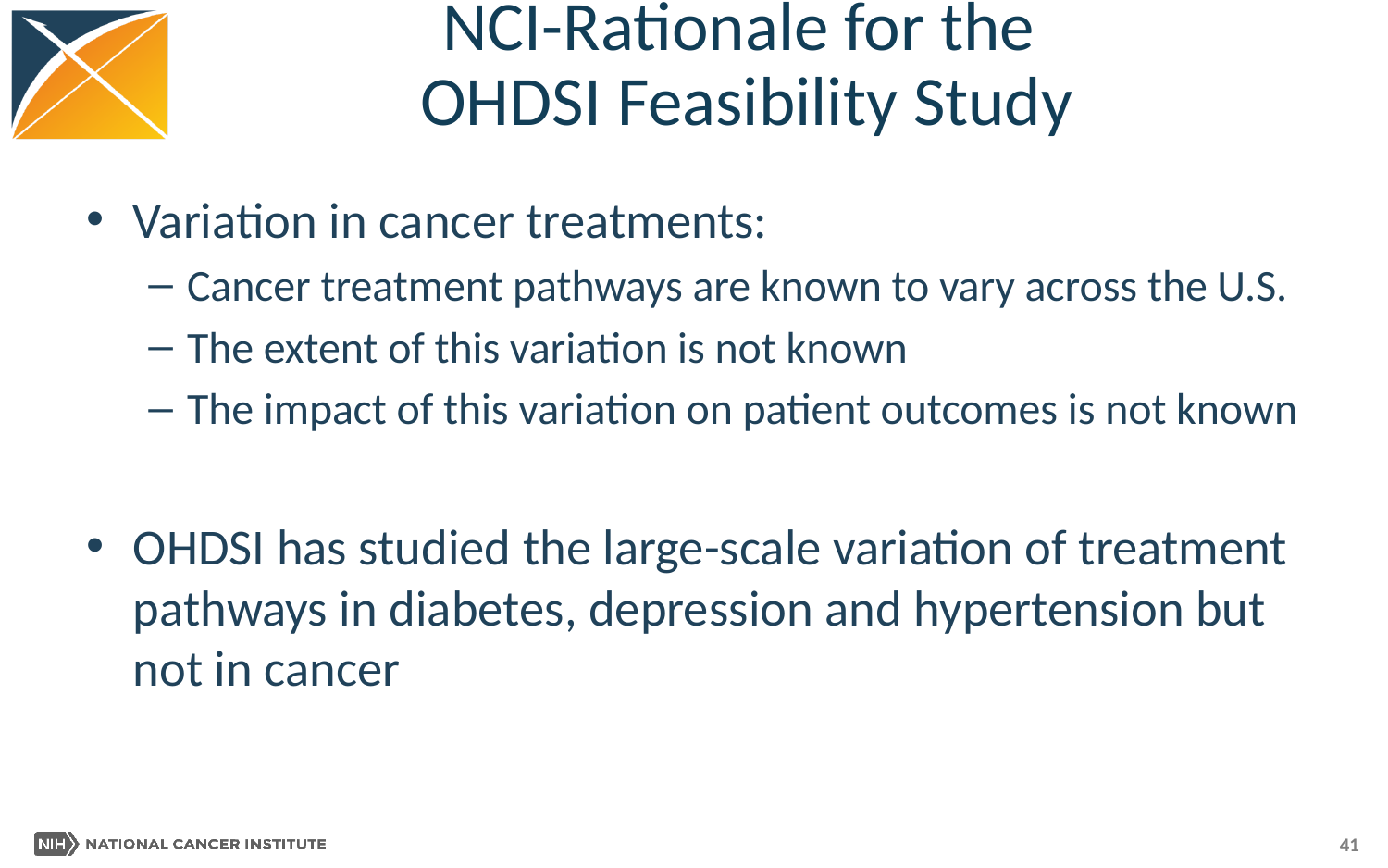

# NCI-Rationale for the OHDSI Feasibility Study
Variation in cancer treatments:
Cancer treatment pathways are known to vary across the U.S.
The extent of this variation is not known
The impact of this variation on patient outcomes is not known

OHDSI has studied the large-scale variation of treatment pathways in diabetes, depression and hypertension but not in cancer